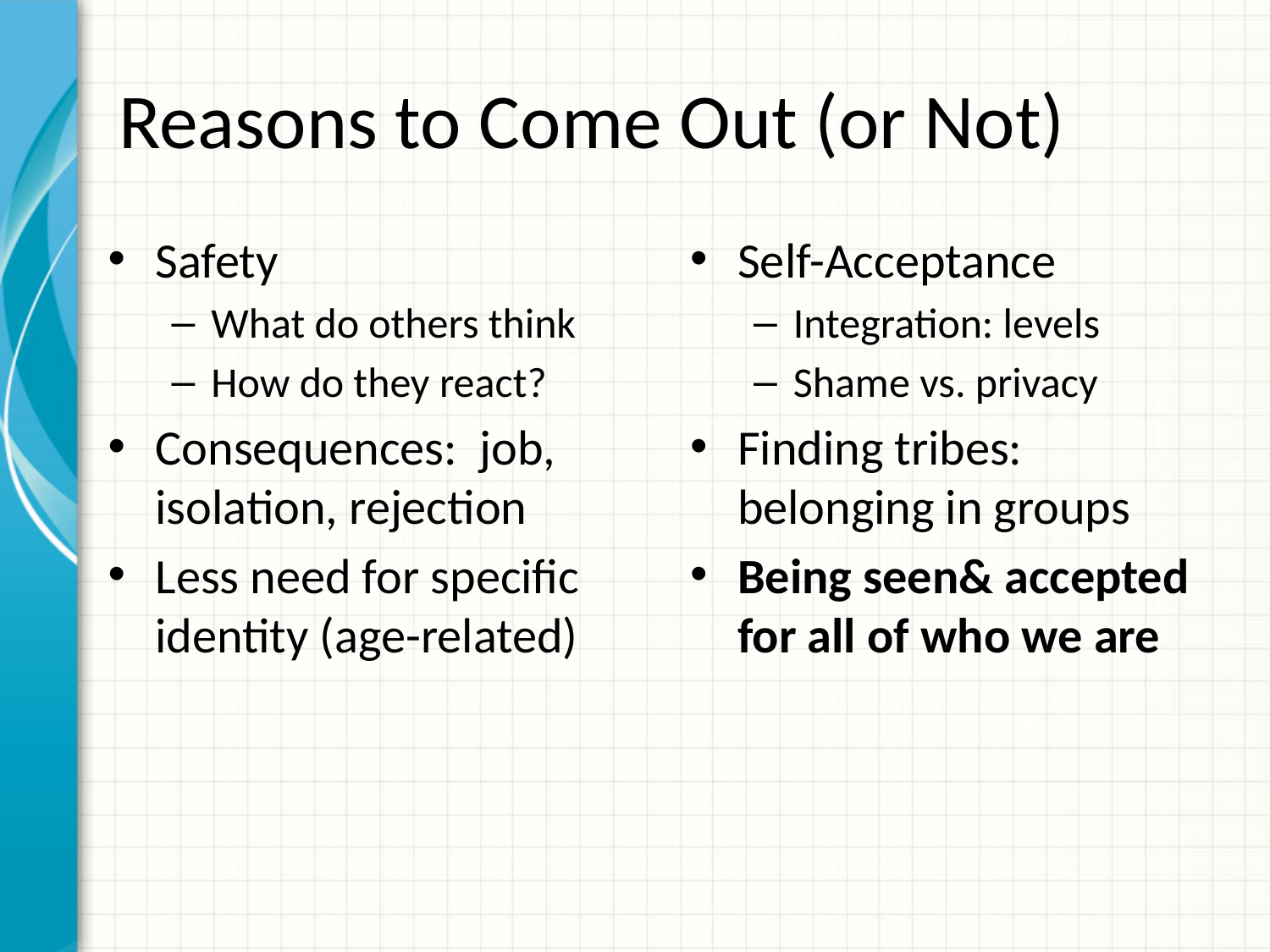

# Reasons to Come Out (or Not)
Safety
What do others think
How do they react?
Consequences:  job, isolation, rejection
Less need for specific identity (age-related)

Self-Acceptance
Integration: levels
Shame vs. privacy
Finding tribes: belonging in groups
Being seen& accepted for all of who we are